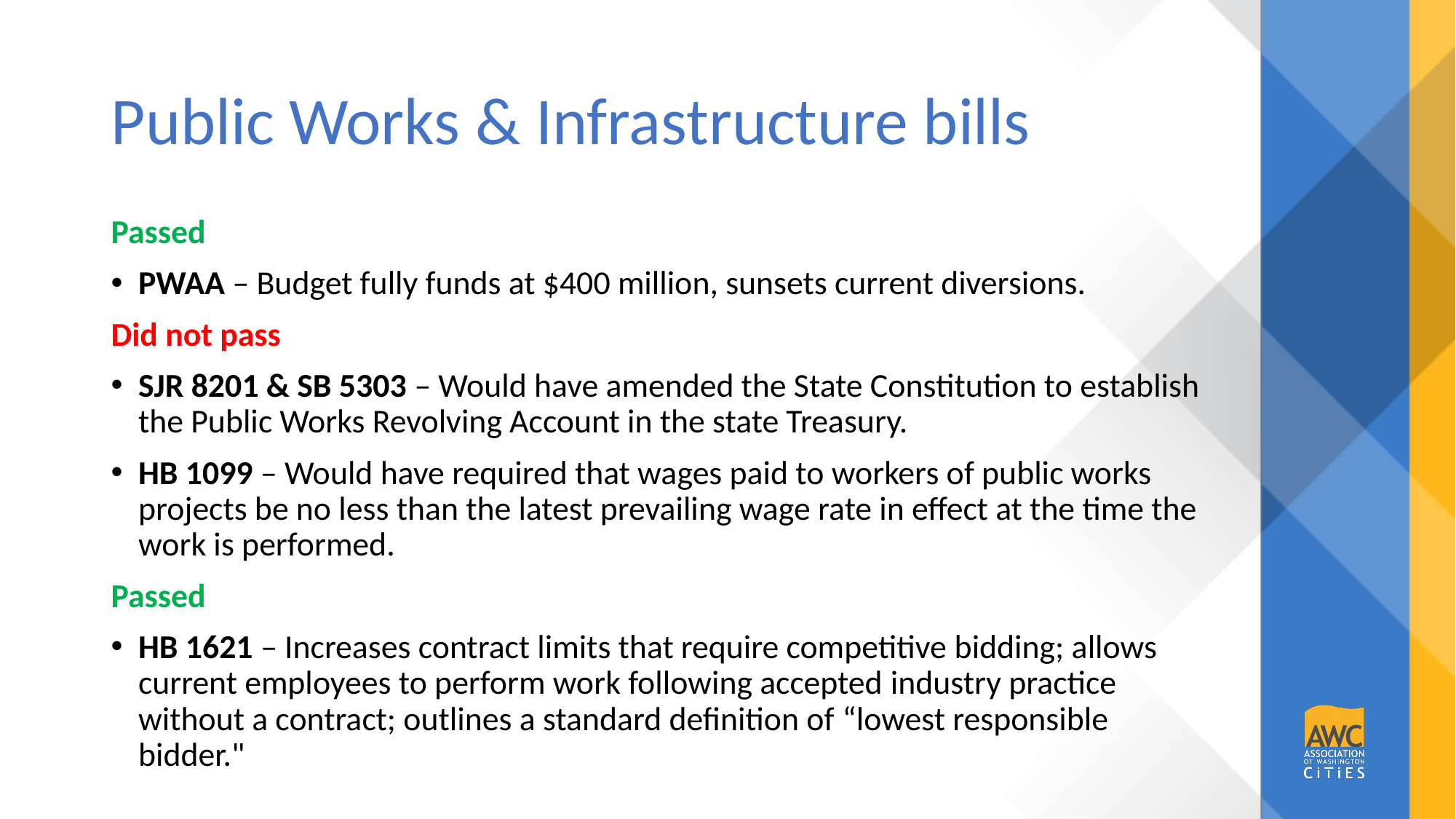

# Public Works & Infrastructure bills
Passed
PWAA – Budget fully funds at $400 million, sunsets current diversions.
Did not pass
SJR 8201 & SB 5303 – Would have amended the State Constitution to establish the Public Works Revolving Account in the state Treasury.
HB 1099 – Would have required that wages paid to workers of public works projects be no less than the latest prevailing wage rate in effect at the time the work is performed.
Passed
HB 1621 – Increases contract limits that require competitive bidding; allows current employees to perform work following accepted industry practice without a contract; outlines a standard definition of “lowest responsible bidder."